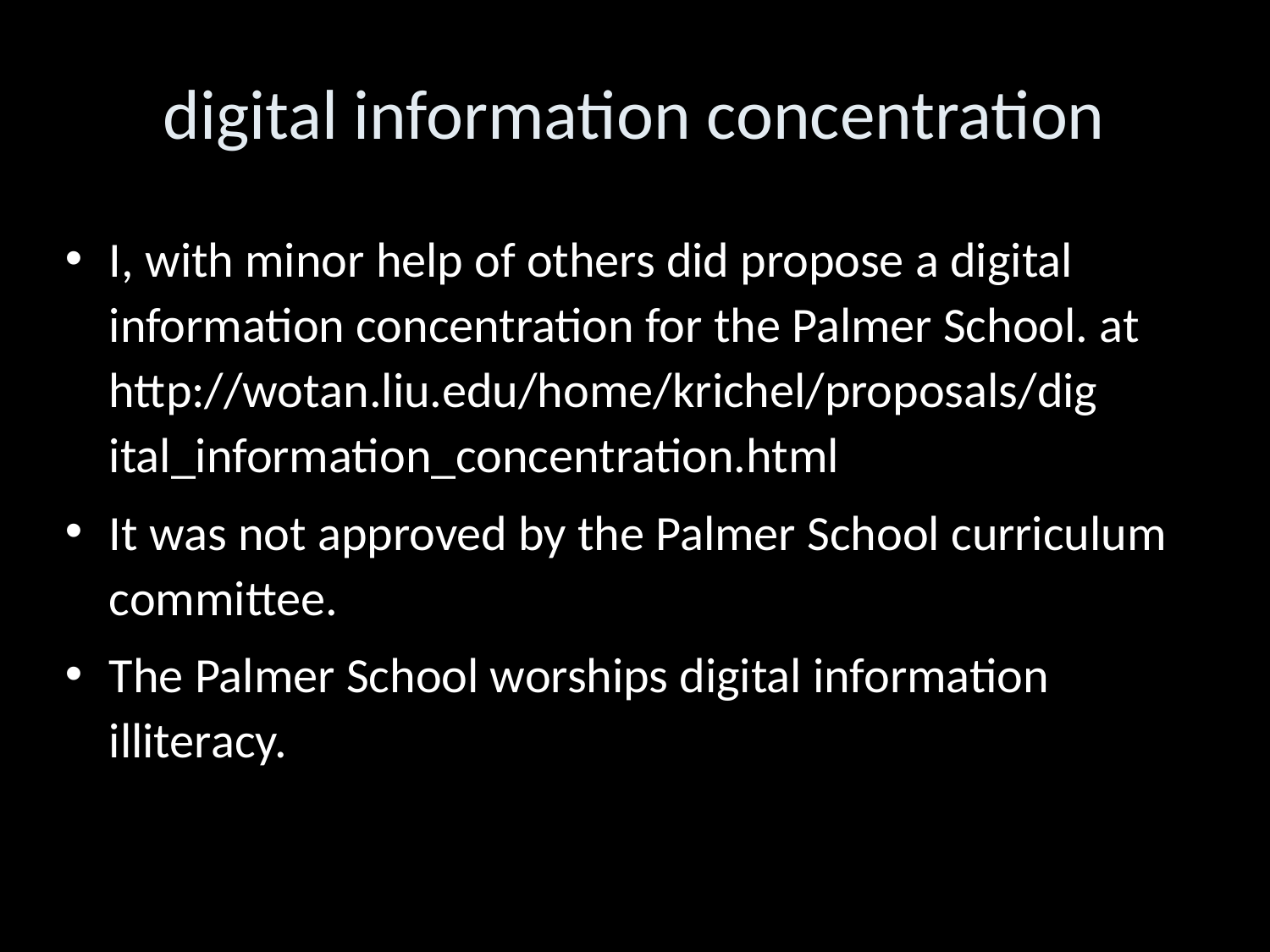

digital information concentration
I, with minor help of others did propose a digital information concentration for the Palmer School. at http://wotan.liu.edu/home/krichel/proposals/dig ital_information_concentration.html
It was not approved by the Palmer School curriculum committee.
The Palmer School worships digital information illiteracy.